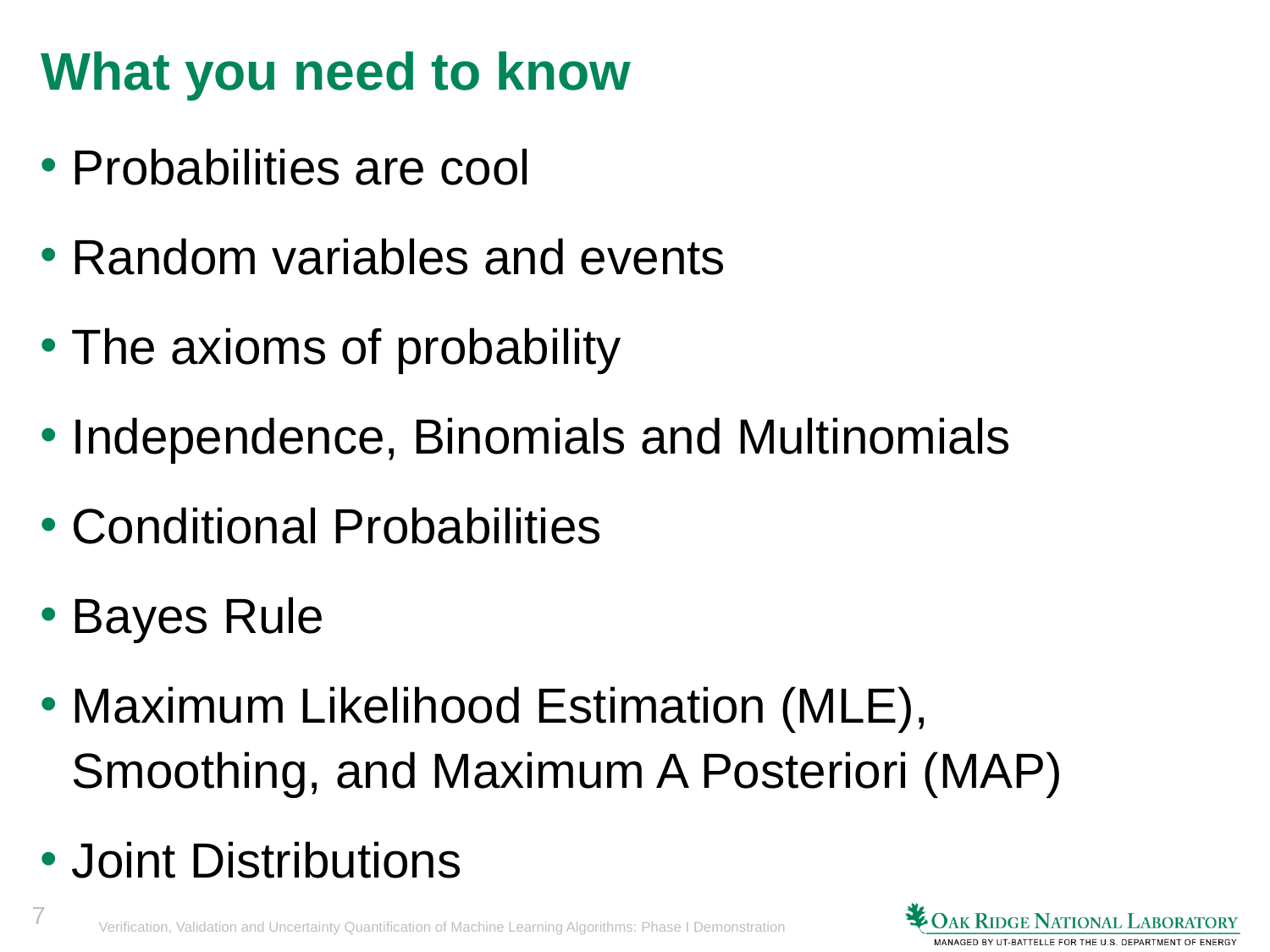

# What you need to know
Probabilities are cool
Random variables and events
The axioms of probability
Independence, Binomials and Multinomials
Conditional Probabilities
Bayes Rule
Maximum Likelihood Estimation (MLE), Smoothing, and Maximum A Posteriori (MAP)
Joint Distributions